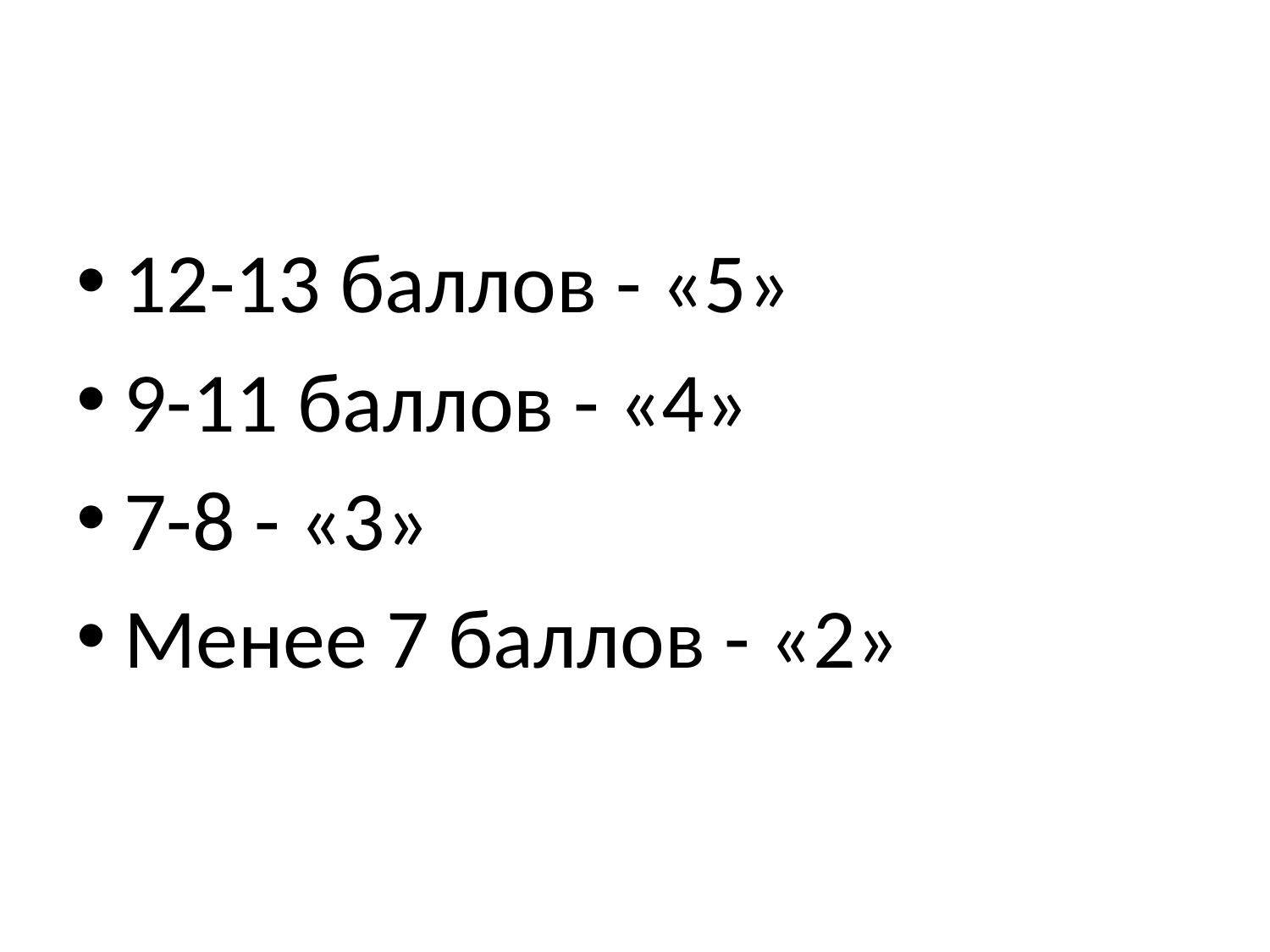

12-13 баллов - «5»
9-11 баллов - «4»
7-8 - «3»
Менее 7 баллов - «2»